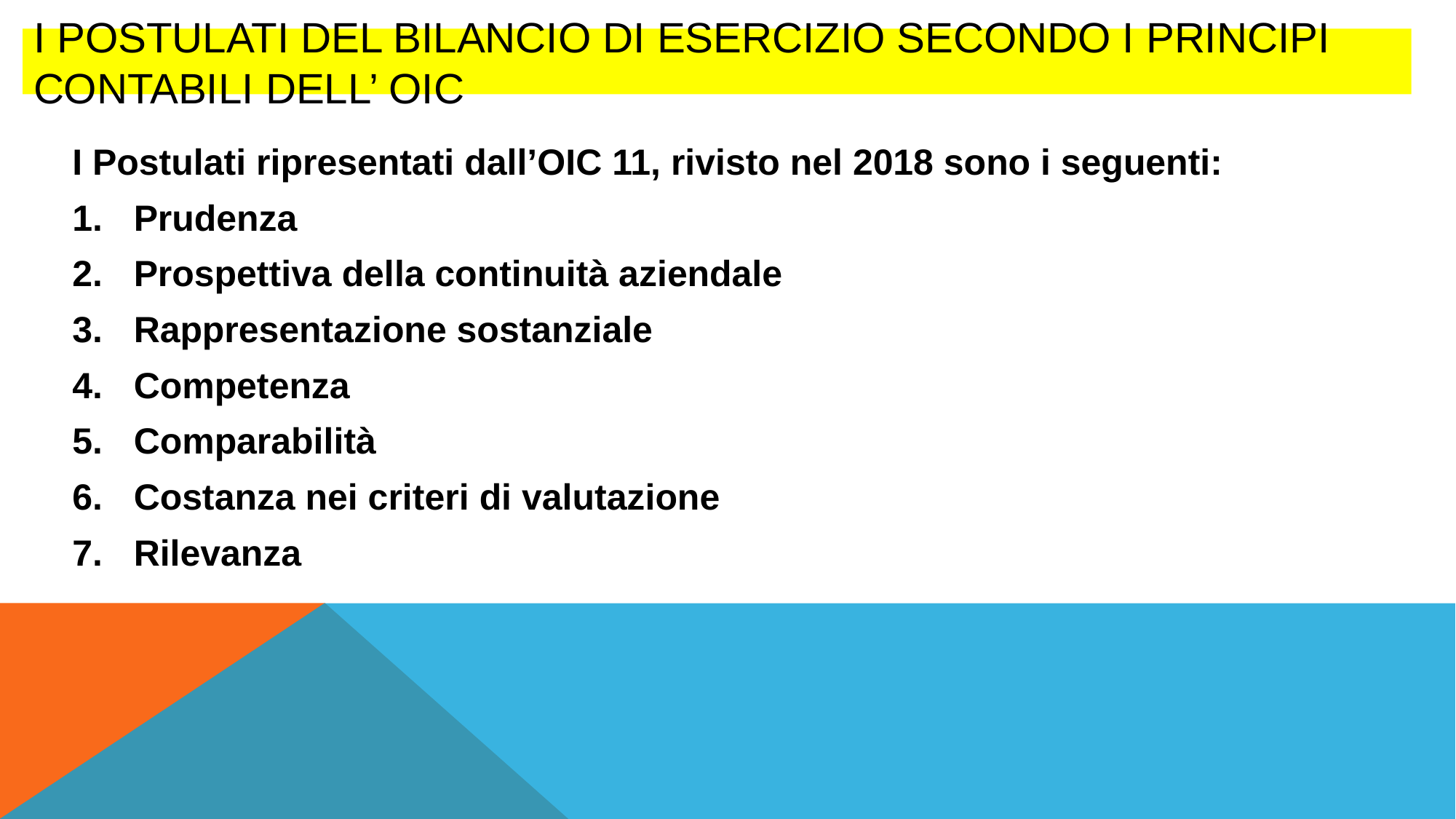

# I POSTULATI DEL BILANCIO DI ESERCIZIO SECONDO I PRINCIPI CONTABILI DELL’ OIC
I Postulati ripresentati dall’OIC 11, rivisto nel 2018 sono i seguenti:
Prudenza
Prospettiva della continuità aziendale
Rappresentazione sostanziale
Competenza
Comparabilità
Costanza nei criteri di valutazione
Rilevanza